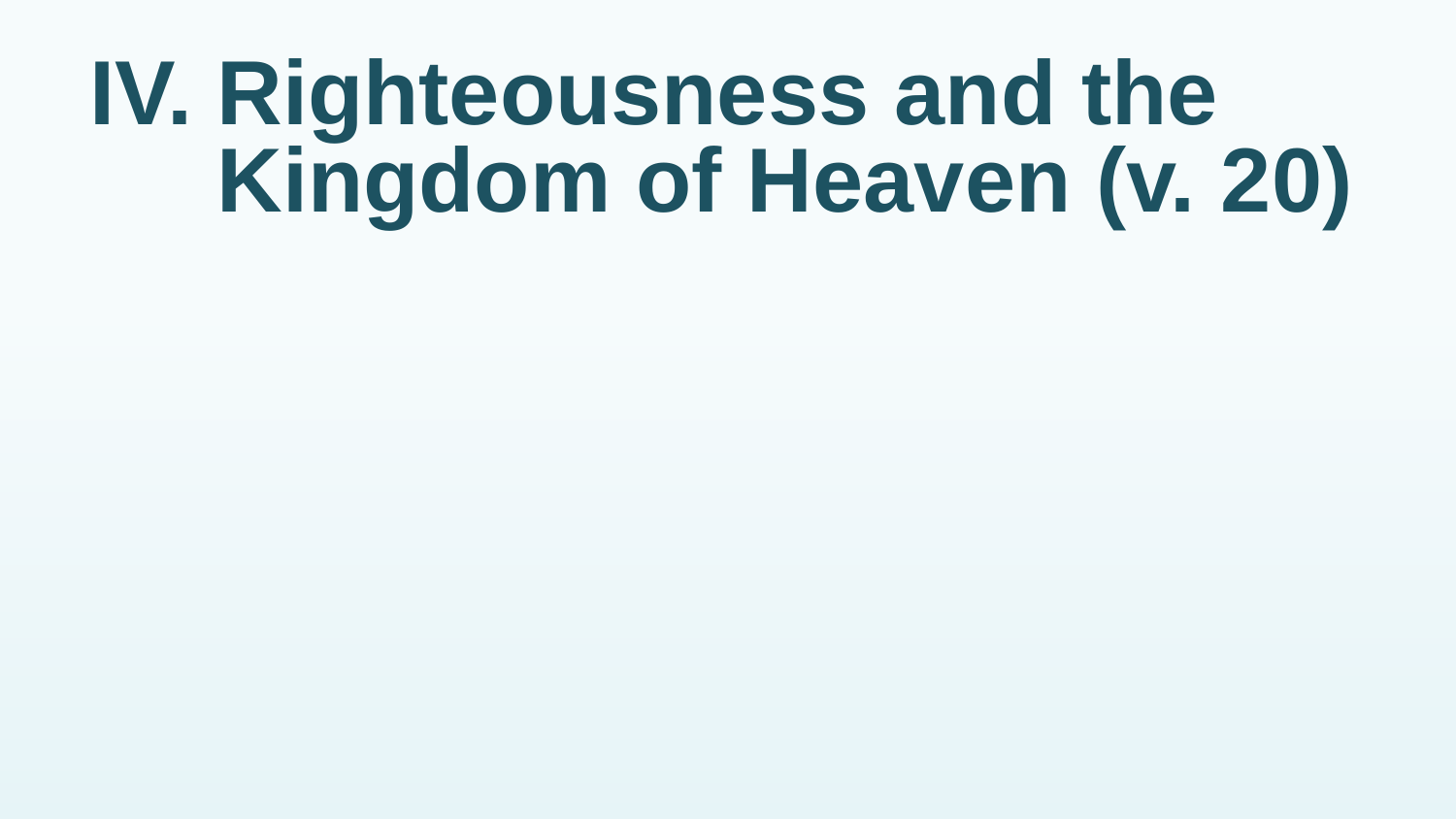

# IV.	Righteousness and the Kingdom of Heaven (v. 20)